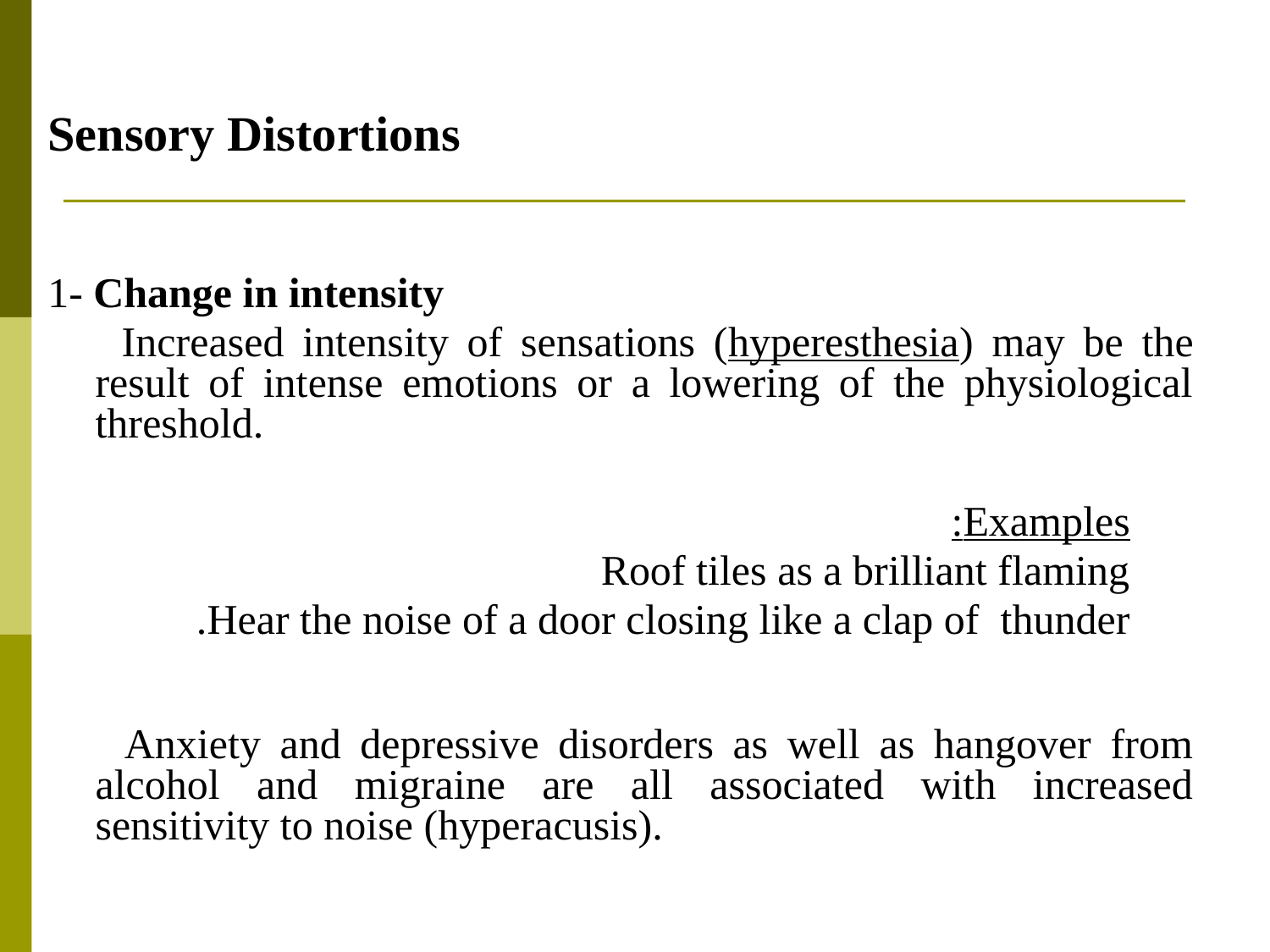

Sensory Distortions

1- Change in intensity
    Increased intensity of sensations (hyperesthesia) may be the result of intense emotions or a lowering of the physiological threshold.

Examples:
Roof tiles as a brilliant flaming
Hear the noise of a door closing like a clap of  thunder.

    Anxiety and depressive disorders as well as hangover from alcohol and migraine are all associated with increased sensitivity to noise (hyperacusis).